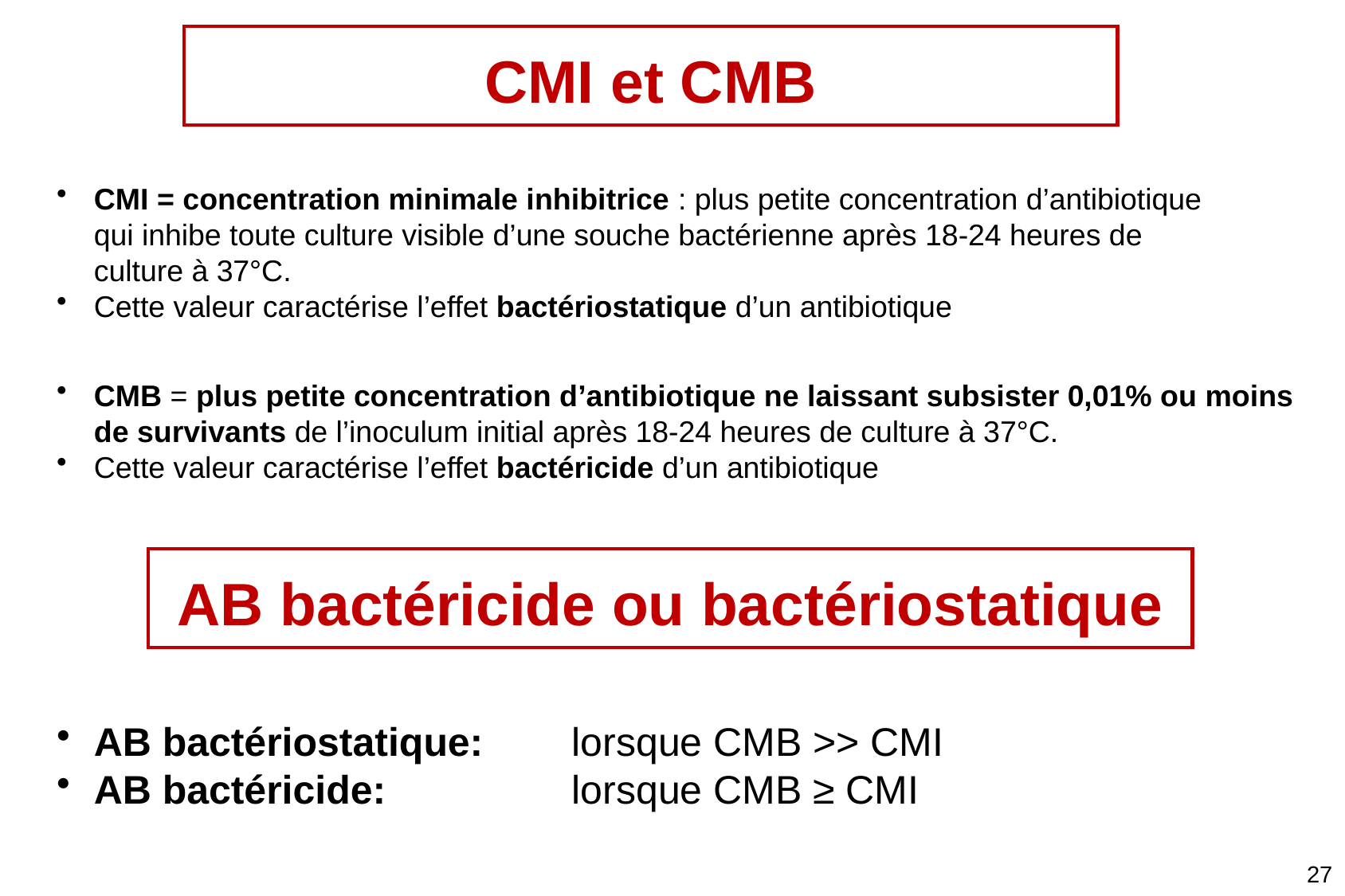

CMI et CMB
CMI = concentration minimale inhibitrice : plus petite concentration d’antibiotique qui inhibe toute culture visible d’une souche bactérienne après 18-24 heures de culture à 37°C.
Cette valeur caractérise l’effet bactériostatique d’un antibiotique
CMB = plus petite concentration d’antibiotique ne laissant subsister 0,01% ou moins de survivants de l’inoculum initial après 18-24 heures de culture à 37°C.
Cette valeur caractérise l’effet bactéricide d’un antibiotique
AB bactéricide ou bactériostatique
AB bactériostatique:	lorsque CMB >> CMI
AB bactéricide:		lorsque CMB ≥ CMI
27